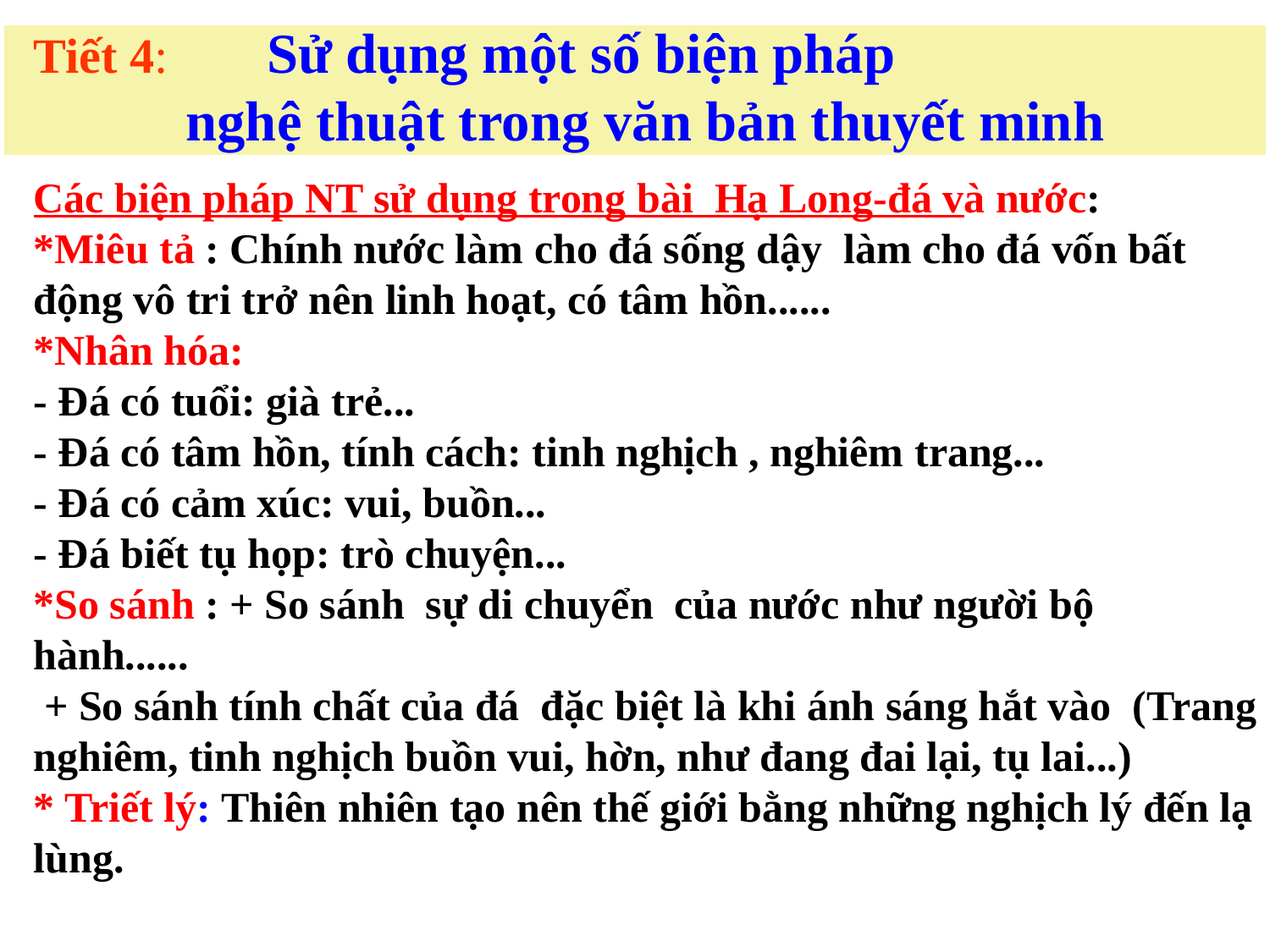

Tiết 4:        Sử dụng một số biện pháp
nghệ thuật trong văn bản thuyết minh

Các biện pháp NT sử dụng trong bài  Hạ Long-đá và nước:
*Miêu tả : Chính nước làm cho đá sống dậy  làm cho đá vốn bất động vô tri trở nên linh hoạt, có tâm hồn......
*Nhân hóa:
- Đá có tuổi: già trẻ...
- Đá có tâm hồn, tính cách: tinh nghịch , nghiêm trang...
- Đá có cảm xúc: vui, buồn...
- Đá biết tụ họp: trò chuyện...
*So sánh : + So sánh  sự di chuyển  của nước như người bộ hành......
 + So sánh tính chất của đá  đặc biệt là khi ánh sáng hắt vào  (Trang nghiêm, tinh nghịch buồn vui, hờn, như đang đai lại, tụ lai...)
* Triết lý: Thiên nhiên tạo nên thế giới bằng những nghịch lý đến lạ lùng.